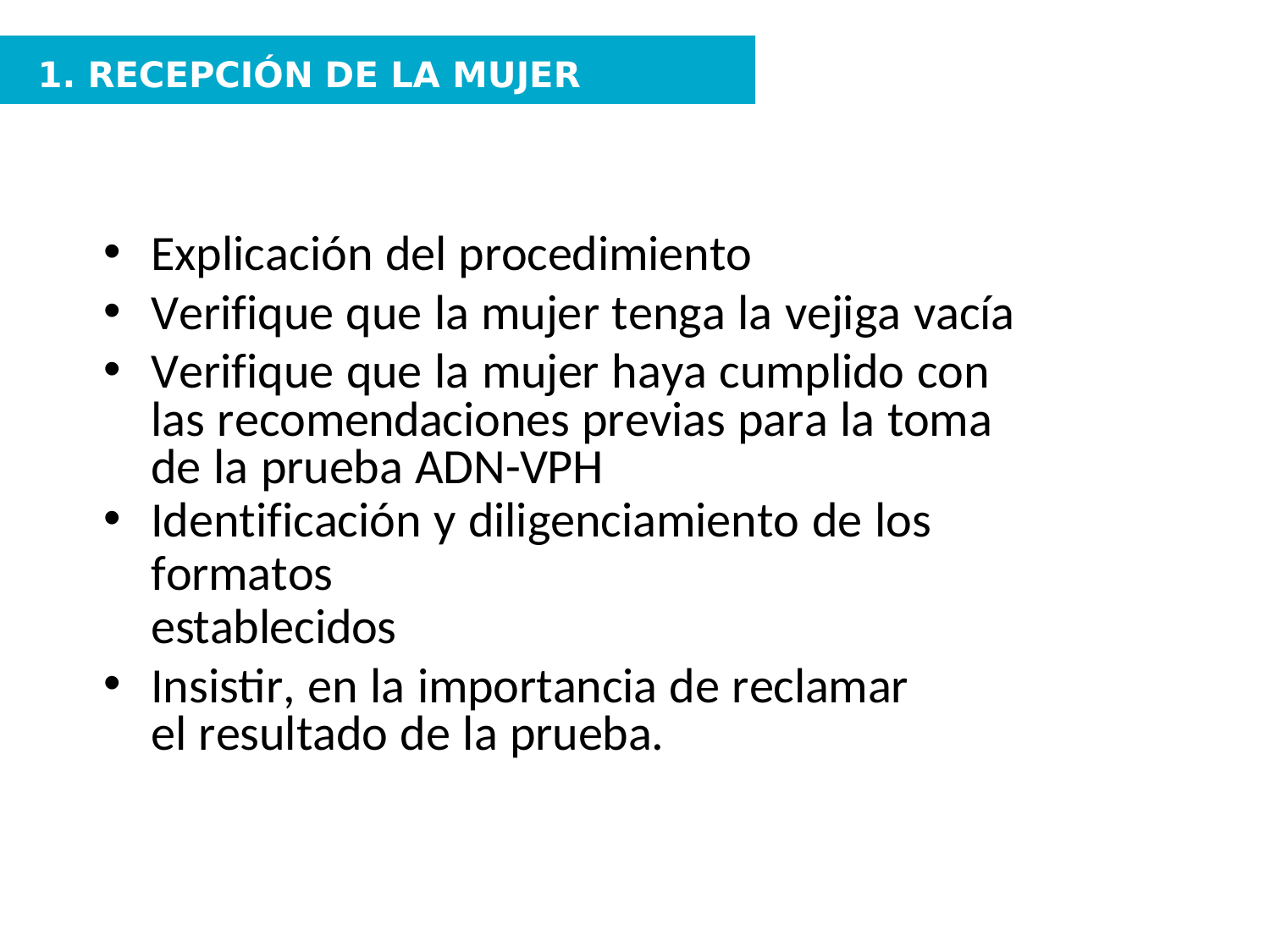

1. RECEPCIÓN DE LA MUJER
Explicación del procedimiento
Verifique que la mujer tenga la vejiga vacía
Verifique que la mujer haya cumplido con las recomendaciones previas para la toma de la prueba ADN-VPH
Identificación y diligenciamiento de los formatos
establecidos
Insistir, en la importancia de reclamar el resultado de la prueba.